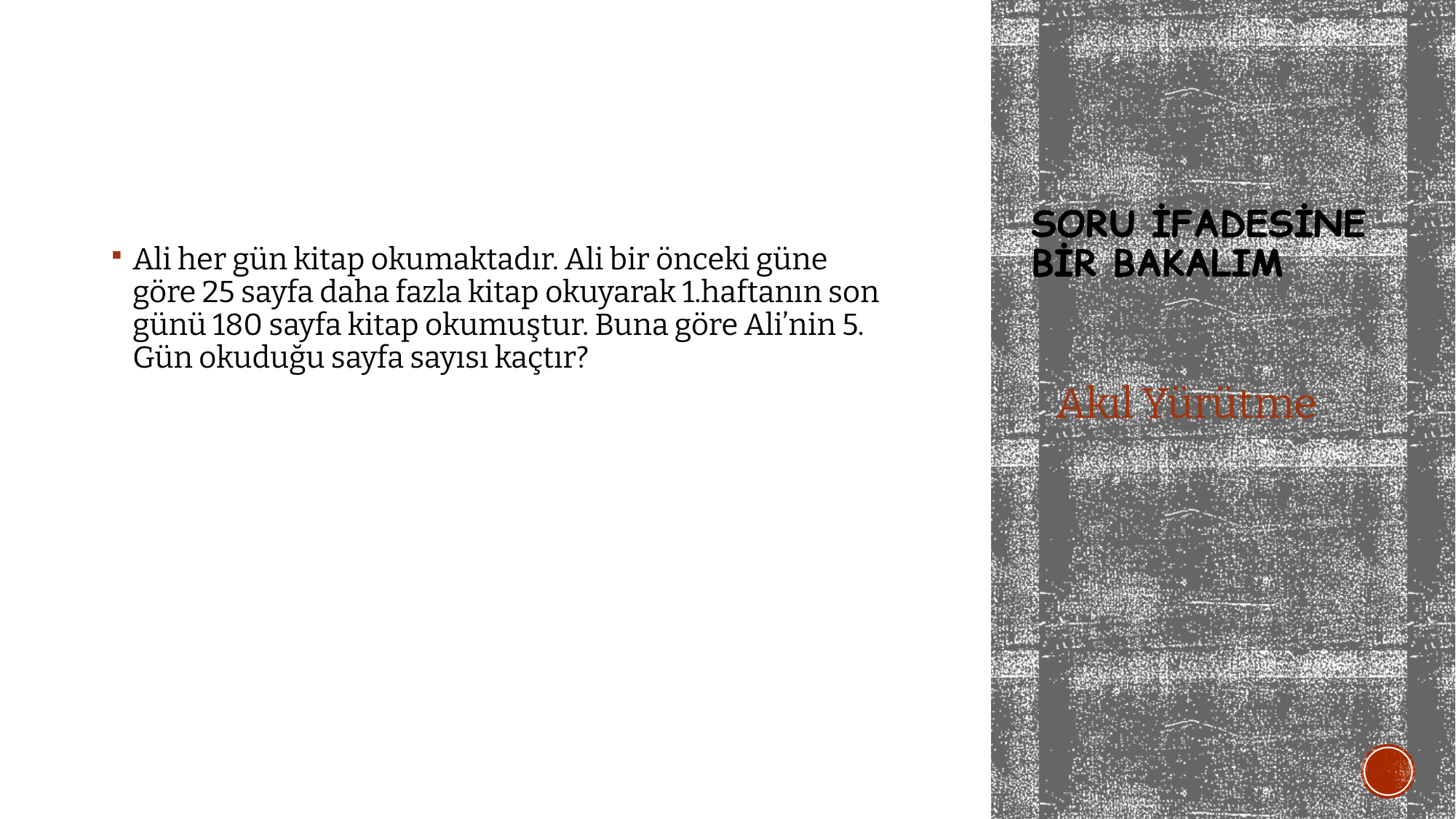

Ali her gün kitap okumaktadır. Ali bir önceki güne göre 25 sayfa daha fazla kitap okuyarak 1.haftanın son günü 180 sayfa kitap okumuştur. Buna göre Ali’nin 5. Gün okuduğu sayfa sayısı kaçtır?

# Soru ifadesine bir bakalım

Akıl Yürütme